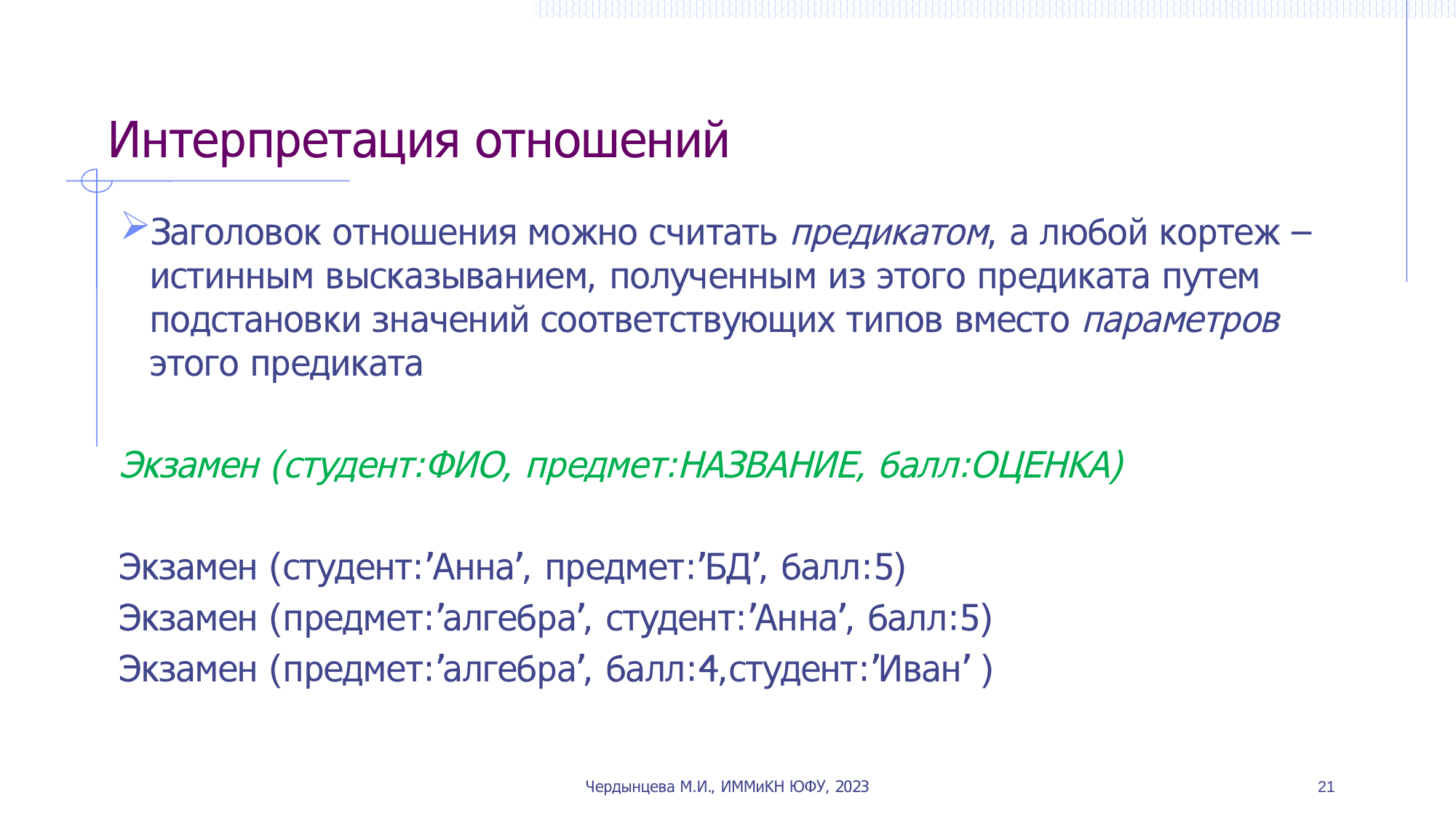

# Интерпретация отношений
Заголовок отношения можно считать предикатом, а любой кортеж – истинным высказыванием, полученным из этого предиката путем подстановки значений соответствующих типов вместо параметров этого предиката

Экзамен (студент:ФИО, предмет:НАЗВАНИЕ, балл:ОЦЕНКА)

Экзамен (студент:’Анна’, предмет:’БД’, балл:5)
Экзамен (предмет:’алгебра’, студент:’Анна’, балл:5)
Экзамен (предмет:’алгебра’, балл:4,студент:’Иван’ )

Чердынцева М.И., ИММиКН ЮФУ, 2023
21